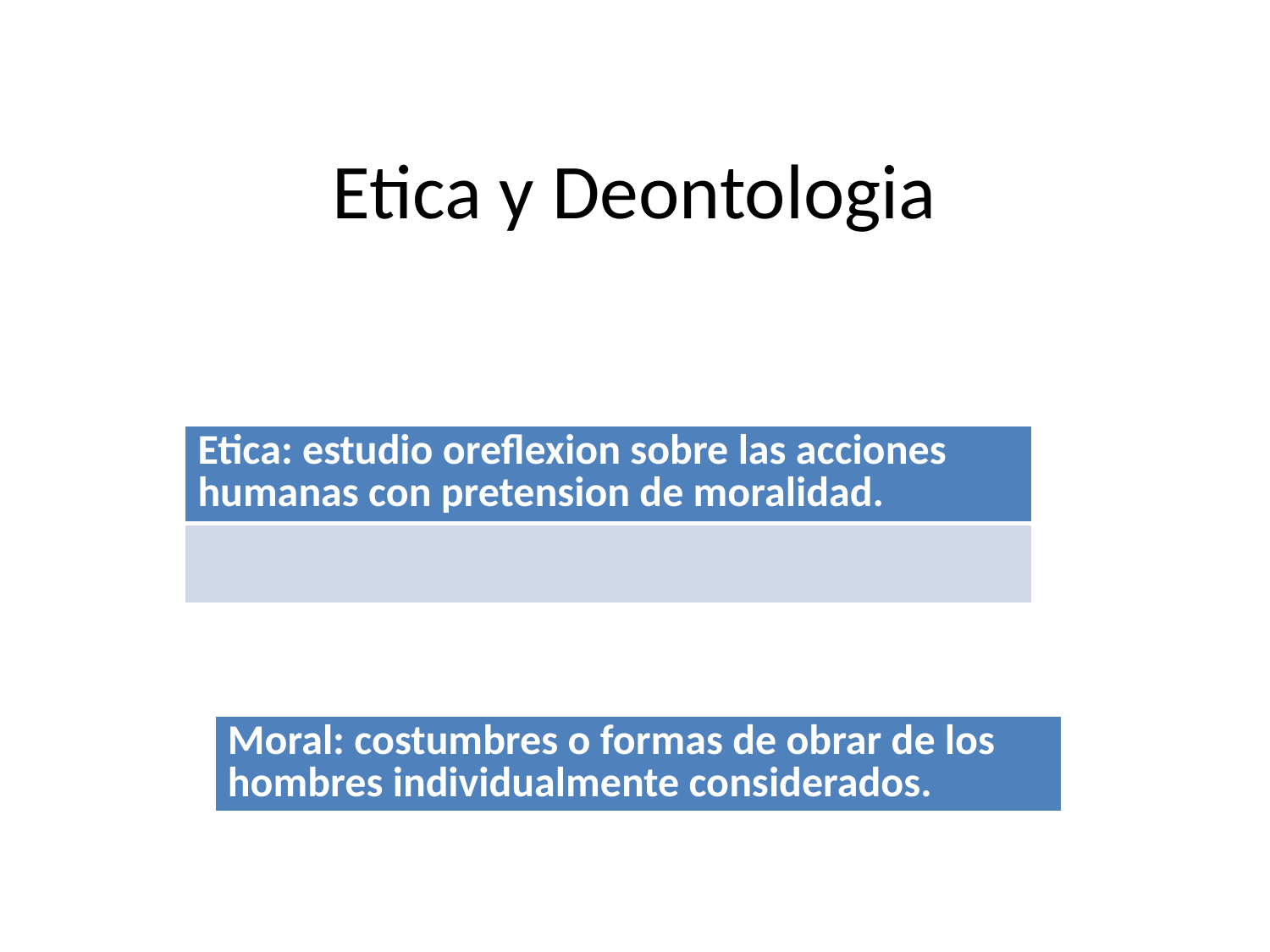

# Etica y Deontologia

| Etica: estudio oreflexion sobre las acciones humanas con pretension de moralidad. |
| --- |
|  |
| Moral: costumbres o formas de obrar de los hombres individualmente considerados. |
| --- |